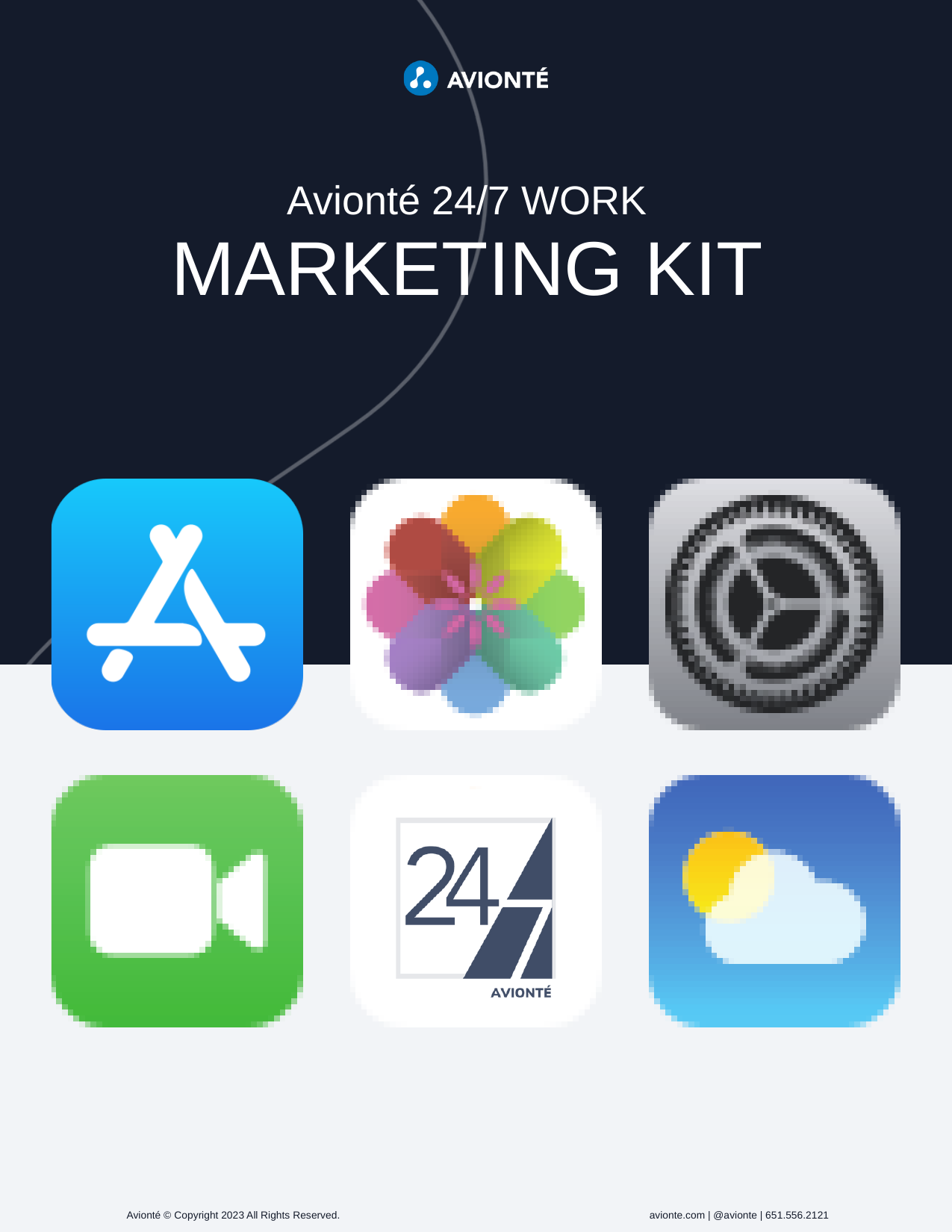

Avionté 24/7 WORK
MARKETING KIT

Avionté © Copyright 2023 All Rights Reserved.
avionte.com | @avionte | 651.556.2121